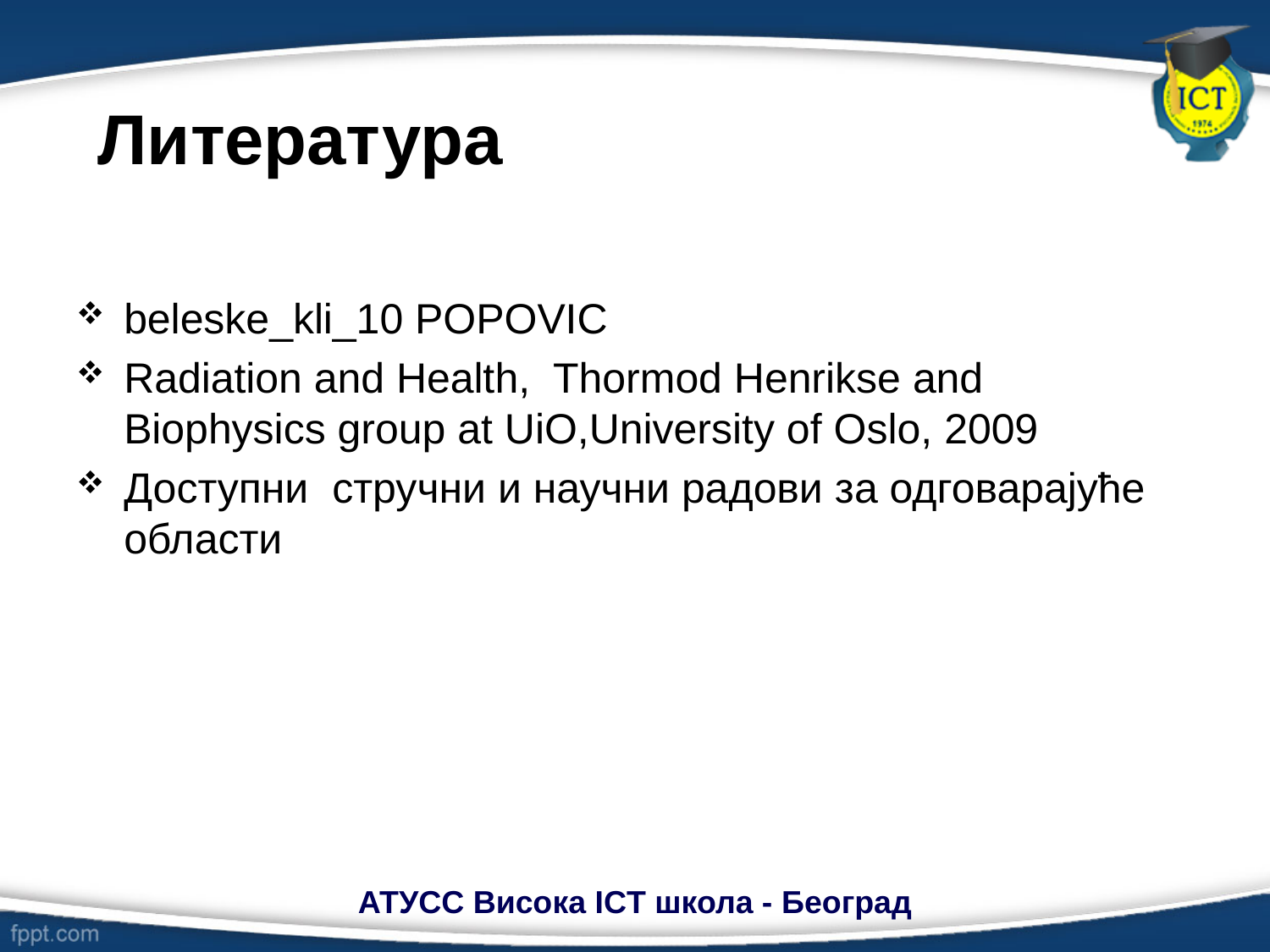

# Литература

beleske_kli_10 POPOVIC
Radiation and Health,  Thormod Henrikse and Biophysics group at UiO,University of Oslo, 2009
Доступни  стручни и научни радови за одговарајуће области